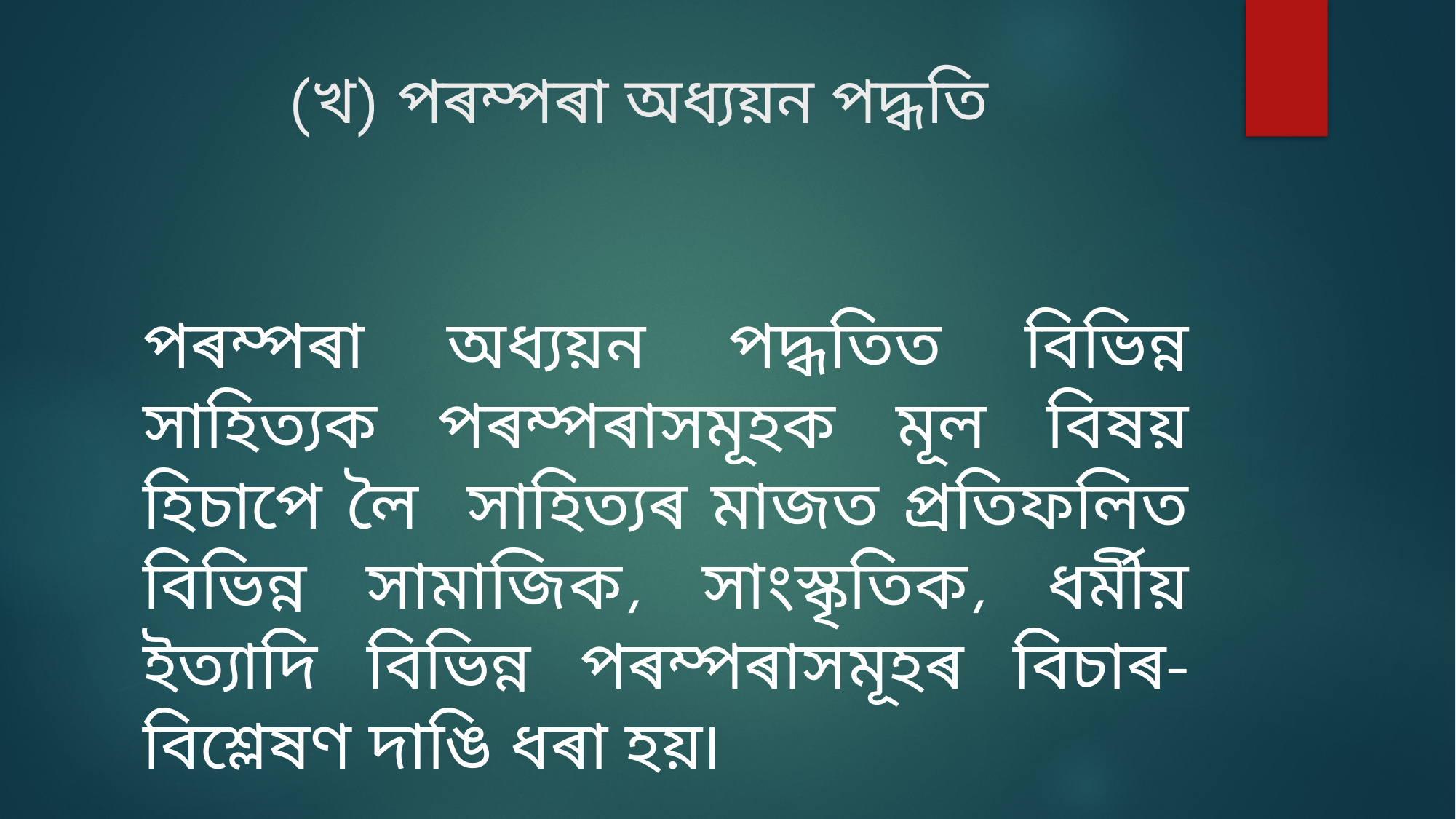

# (খ) পৰম্পৰা অধ্যয়ন পদ্ধতি

পৰম্পৰা অধ্যয়ন পদ্ধতিত বিভিন্ন সাহিত্যক পৰম্পৰাসমূহক মূল বিষয় হিচাপে লৈ  সাহিত্যৰ মাজত প্ৰতিফলিত বিভিন্ন সামাজিক, সাংস্কৃতিক, ধৰ্মীয় ইত্যাদি বিভিন্ন পৰম্পৰাসমূহৰ বিচাৰ-বিশ্লেষণ দাঙি ধৰা হয়৷